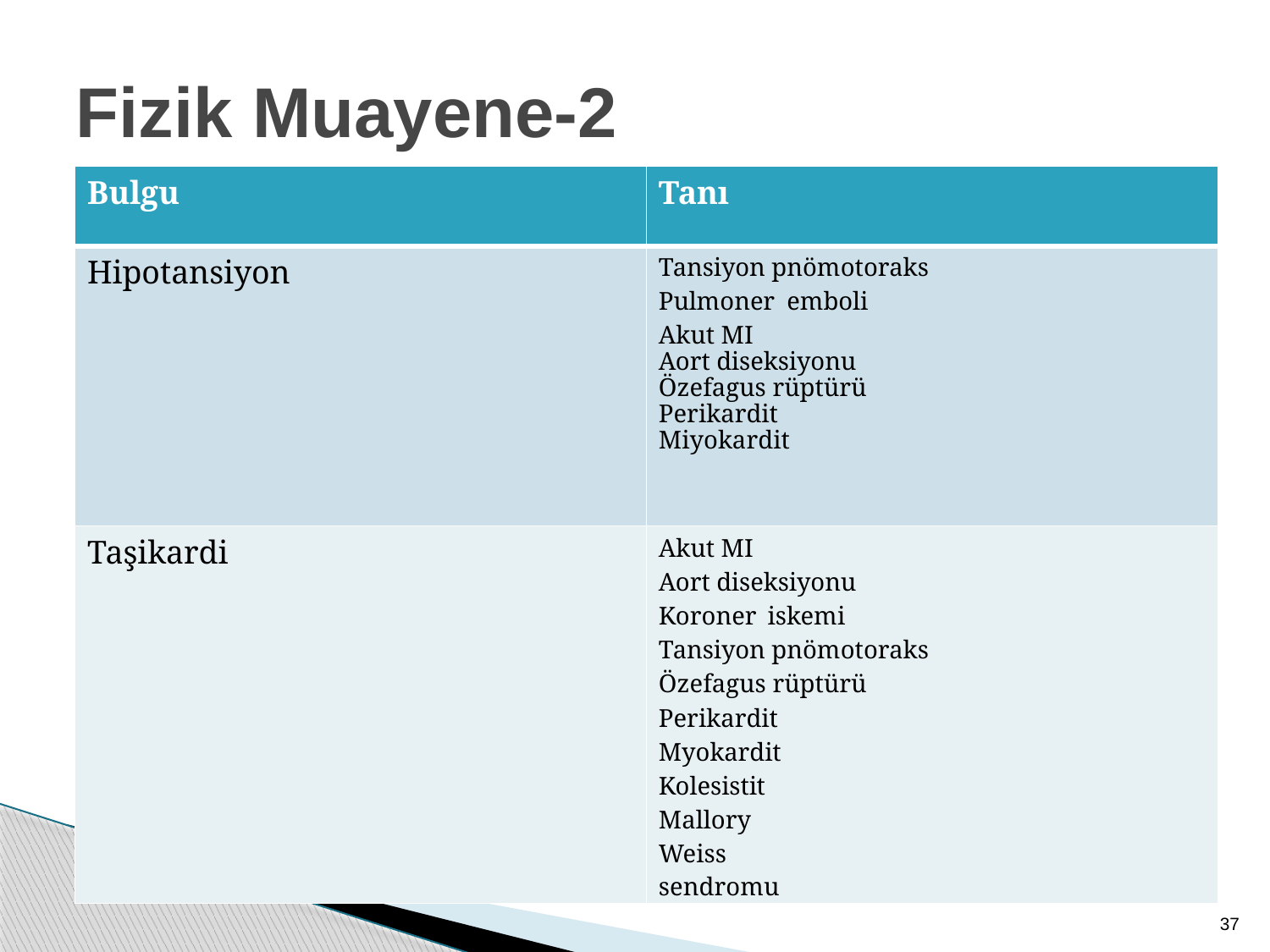

# Fizik Muayene-2
| Bulgu | Tanı |
| --- | --- |
| Hipotansiyon | Tansiyon pnömotoraks Pulmoner emboli Akut MI Aort diseksiyonu Özefagus rüptürü Perikardit Miyokardit |
| Taşikardi | Akut MI Aort diseksiyonu Koroner iskemi Tansiyon pnömotoraks Özefagus rüptürü Perikardit Myokardit Kolesistit Mallory Weiss sendromu |
37